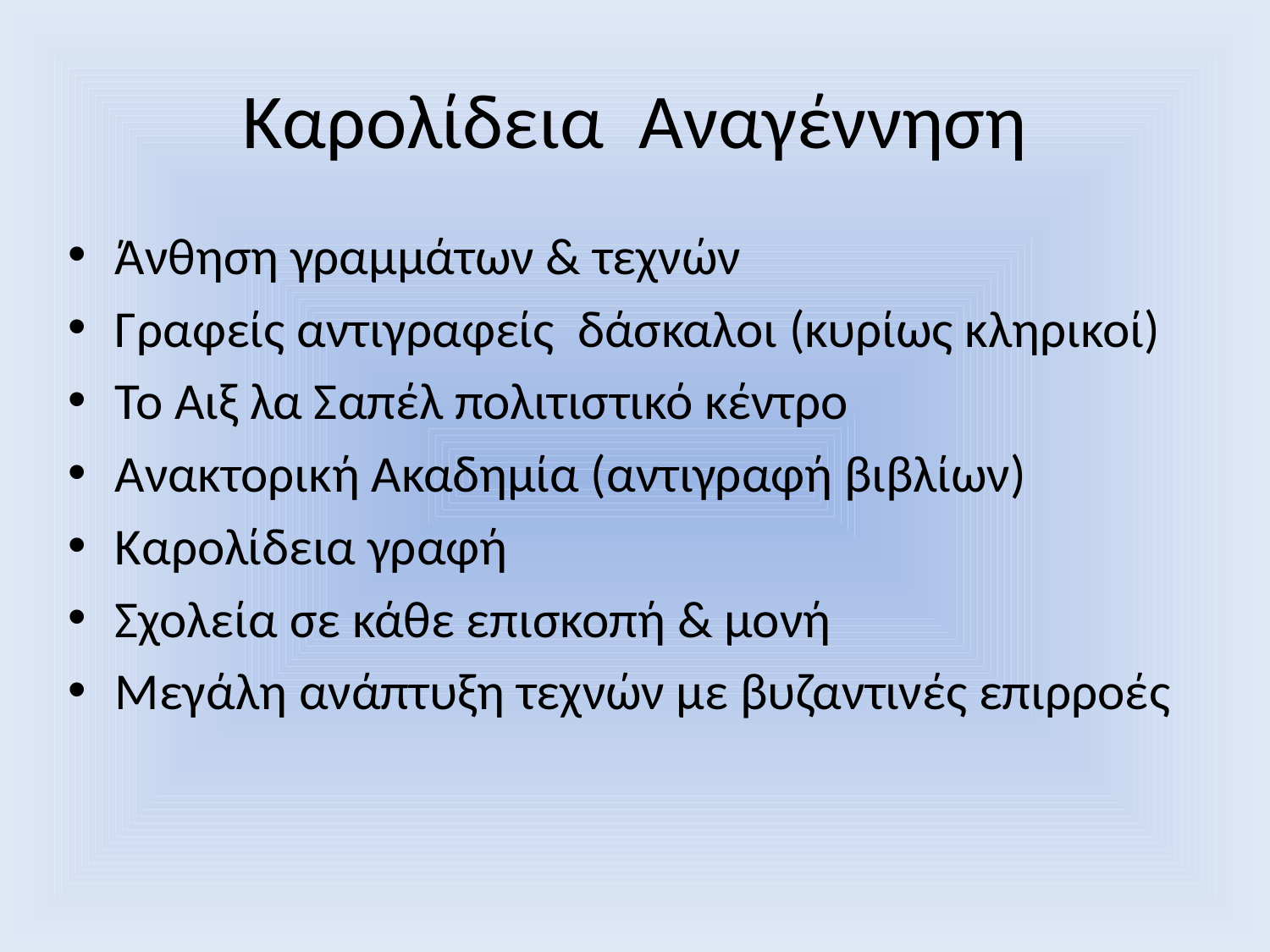

# Καρολίδεια  Αναγέννηση
Άνθηση γραμμάτων & τεχνών
Γραφείς αντιγραφείς  δάσκαλοι (κυρίως κληρικοί)
Το Αιξ λα Σαπέλ πολιτιστικό κέντρο
Ανακτορική Ακαδημία (αντιγραφή βιβλίων)
Καρολίδεια γραφή
Σχολεία σε κάθε επισκοπή & μονή
Μεγάλη ανάπτυξη τεχνών με βυζαντινές επιρροές